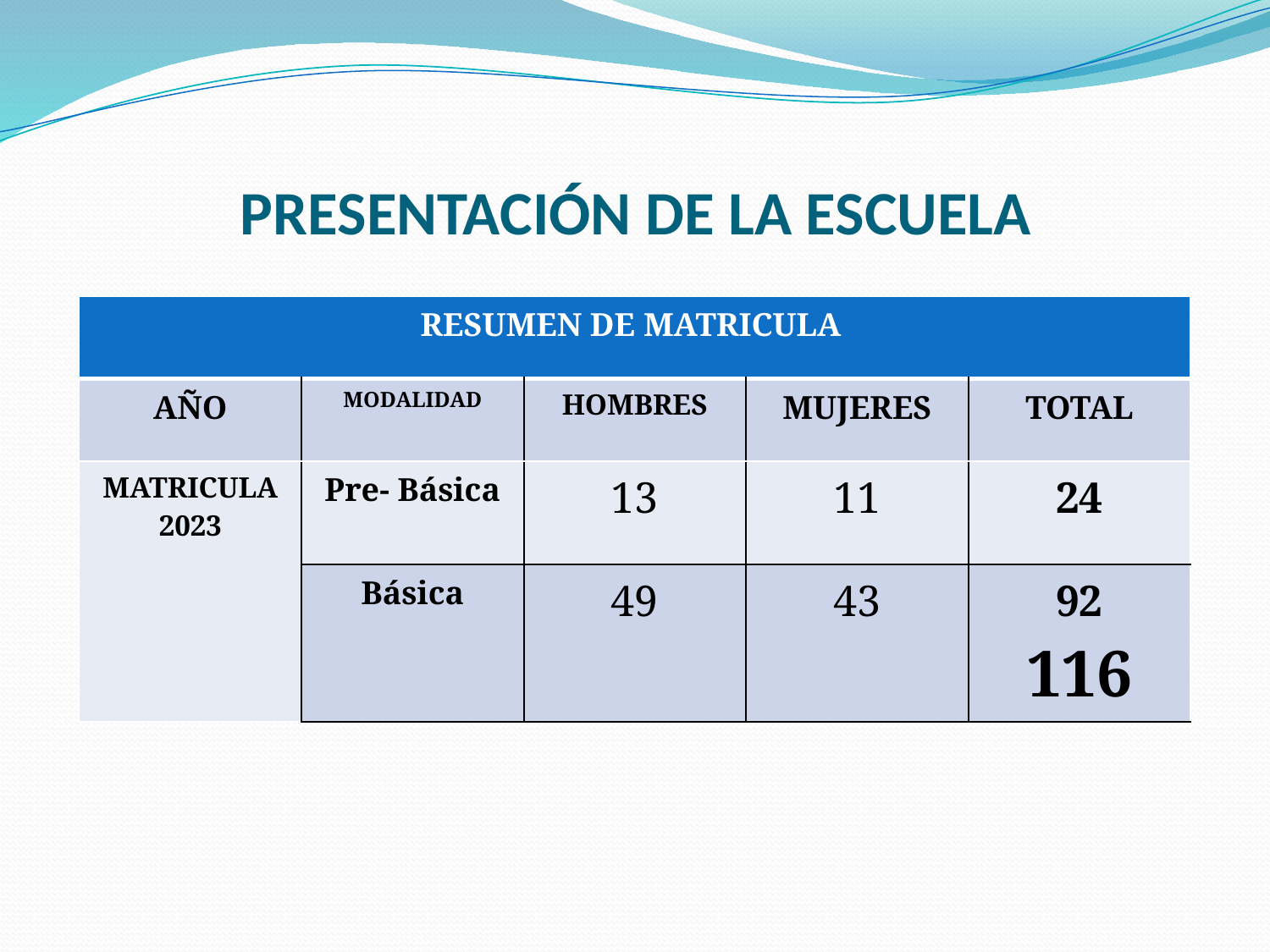

# PRESENTACIÓN DE LA ESCUELA

| RESUMEN DE MATRICULA |  |  |  |  |
| --- | --- | --- | --- | --- |
| AÑO | MODALIDAD | HOMBRES | MUJERES | TOTAL |
| MATRICULA 2023 | Pre- Básica | 13 | 11 | 24 |
|  | Básica | 49 | 43 | 92 116 |